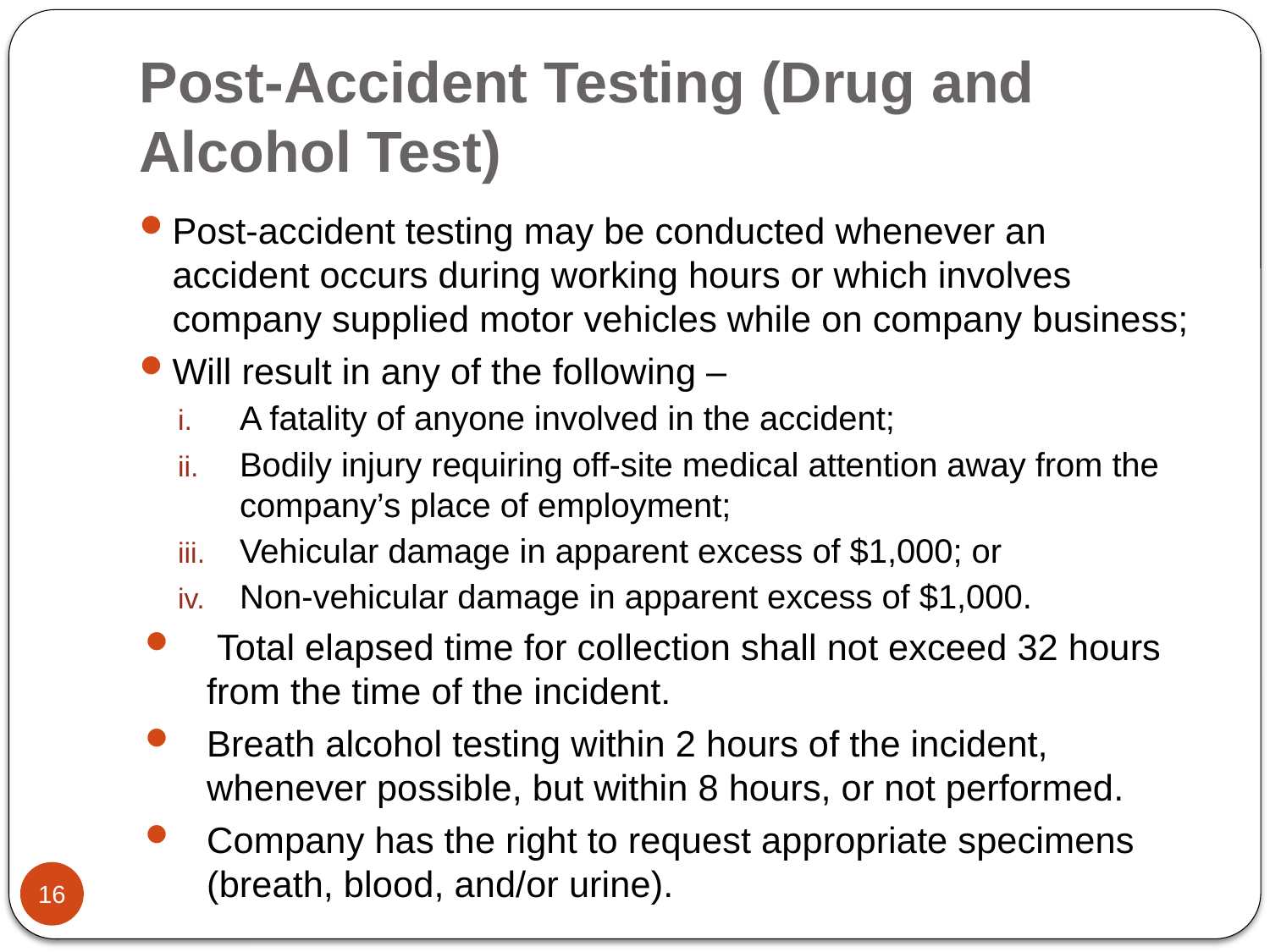

# Post-Accident Testing (Drug and Alcohol Test)
Post-accident testing may be conducted whenever an accident occurs during working hours or which involves company supplied motor vehicles while on company business;
Will result in any of the following –
A fatality of anyone involved in the accident;
Bodily injury requiring off-site medical attention away from the company’s place of employment;
Vehicular damage in apparent excess of $1,000; or
Non-vehicular damage in apparent excess of $1,000.
 Total elapsed time for collection shall not exceed 32 hours from the time of the incident.
Breath alcohol testing within 2 hours of the incident, whenever possible, but within 8 hours, or not performed.
Company has the right to request appropriate specimens (breath, blood, and/or urine).

16